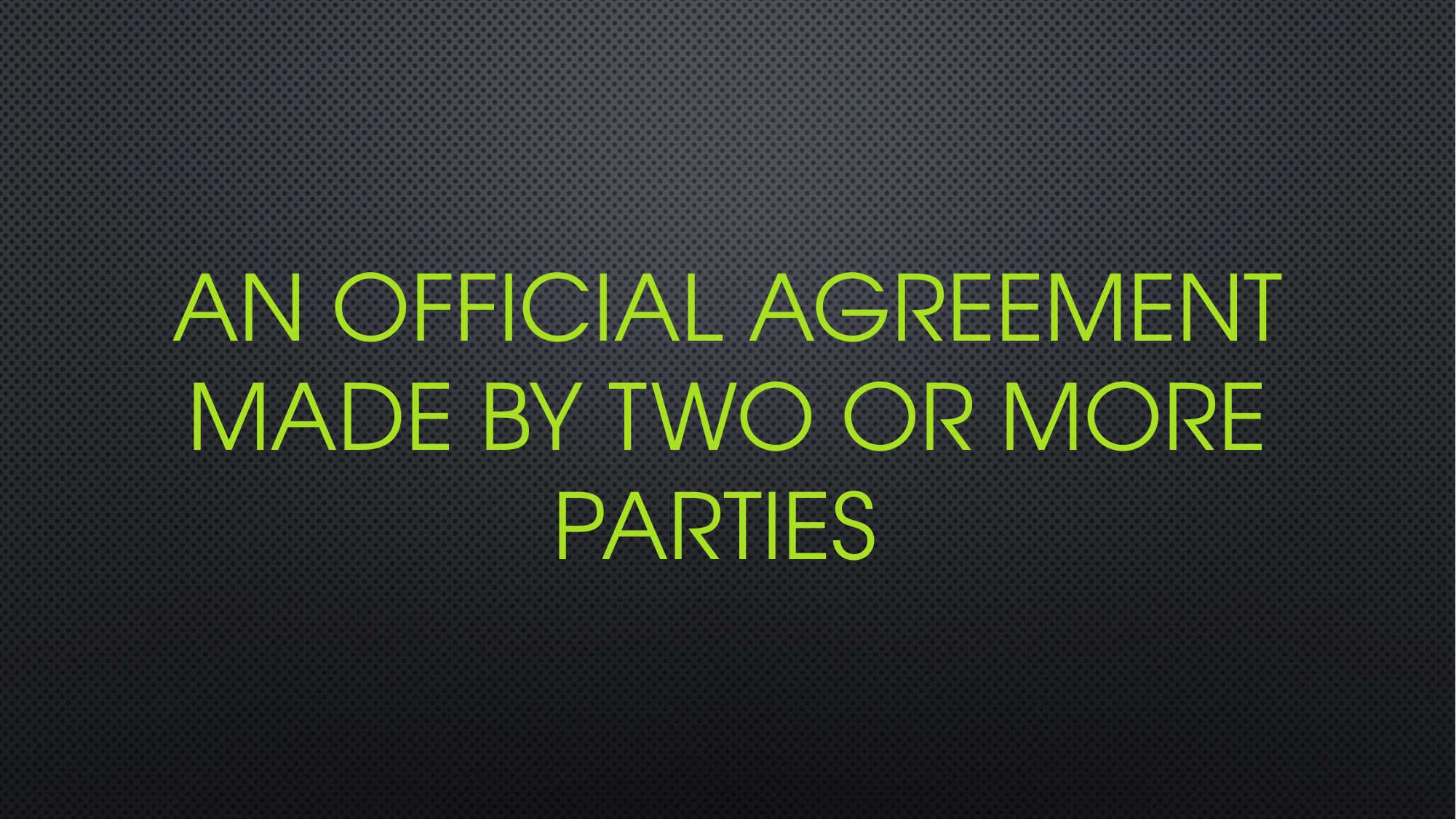

# An official agreement made by two or more parties